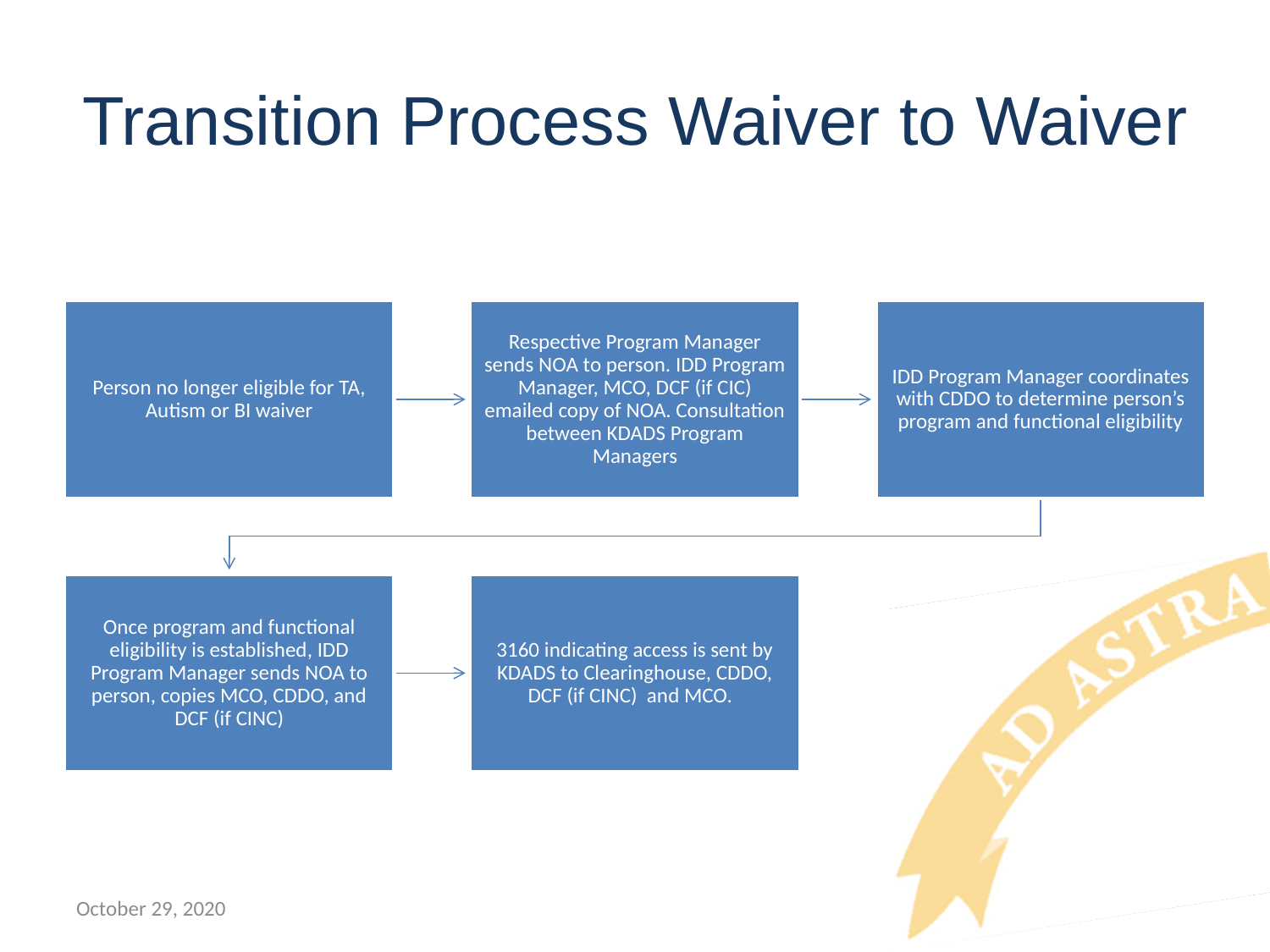

# Transition Process Waiver to Waiver

Person no longer eligible for TA, Autism or BI waiver

Respective Program Manager sends NOA to person. IDD Program Manager, MCO, DCF (if CIC) emailed copy of NOA. Consultation between KDADS Program Managers

IDD Program Manager coordinates with CDDO to determine person’s program and functional eligibility

Once program and functional eligibility is established, IDD Program Manager sends NOA to person, copies MCO, CDDO, and DCF (if CINC)
3160 indicating access is sent by KDADS to Clearinghouse, CDDO, DCF (if CINC)  and MCO.
October 29, 2020